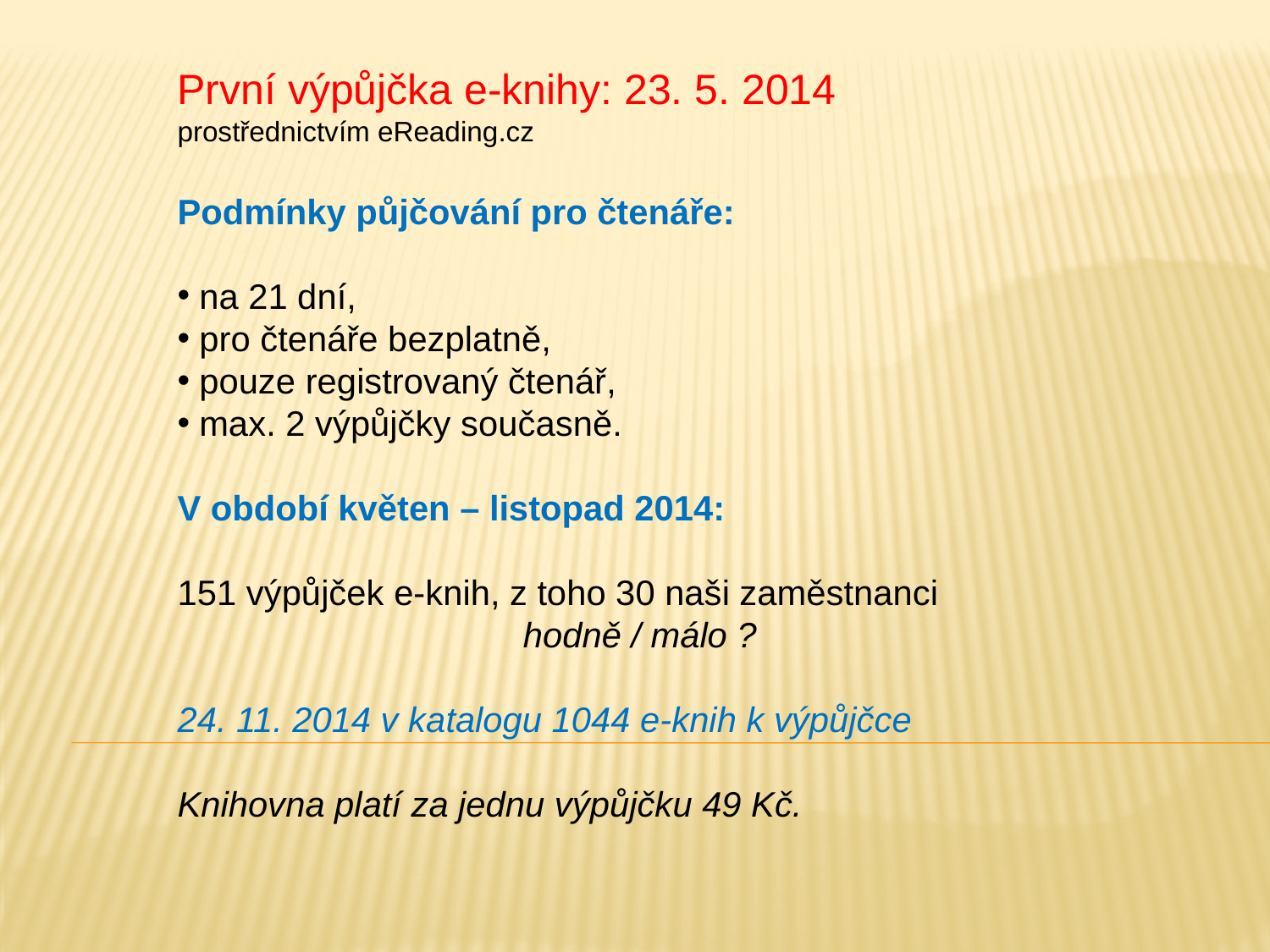

První výpůjčka e-knihy: 23. 5. 2014
prostřednictvím eReading.cz

Podmínky půjčování pro čtenáře:

 na 21 dní,
 pro čtenáře bezplatně,
 pouze registrovaný čtenář,
 max. 2 výpůjčky současně.

V období květen – listopad 2014:
151 výpůjček e-knih, z toho 30 naši zaměstnanci
hodně / málo ?

24. 11. 2014 v katalogu 1044 e-knih k výpůjčce

Knihovna platí za jednu výpůjčku 49 Kč.